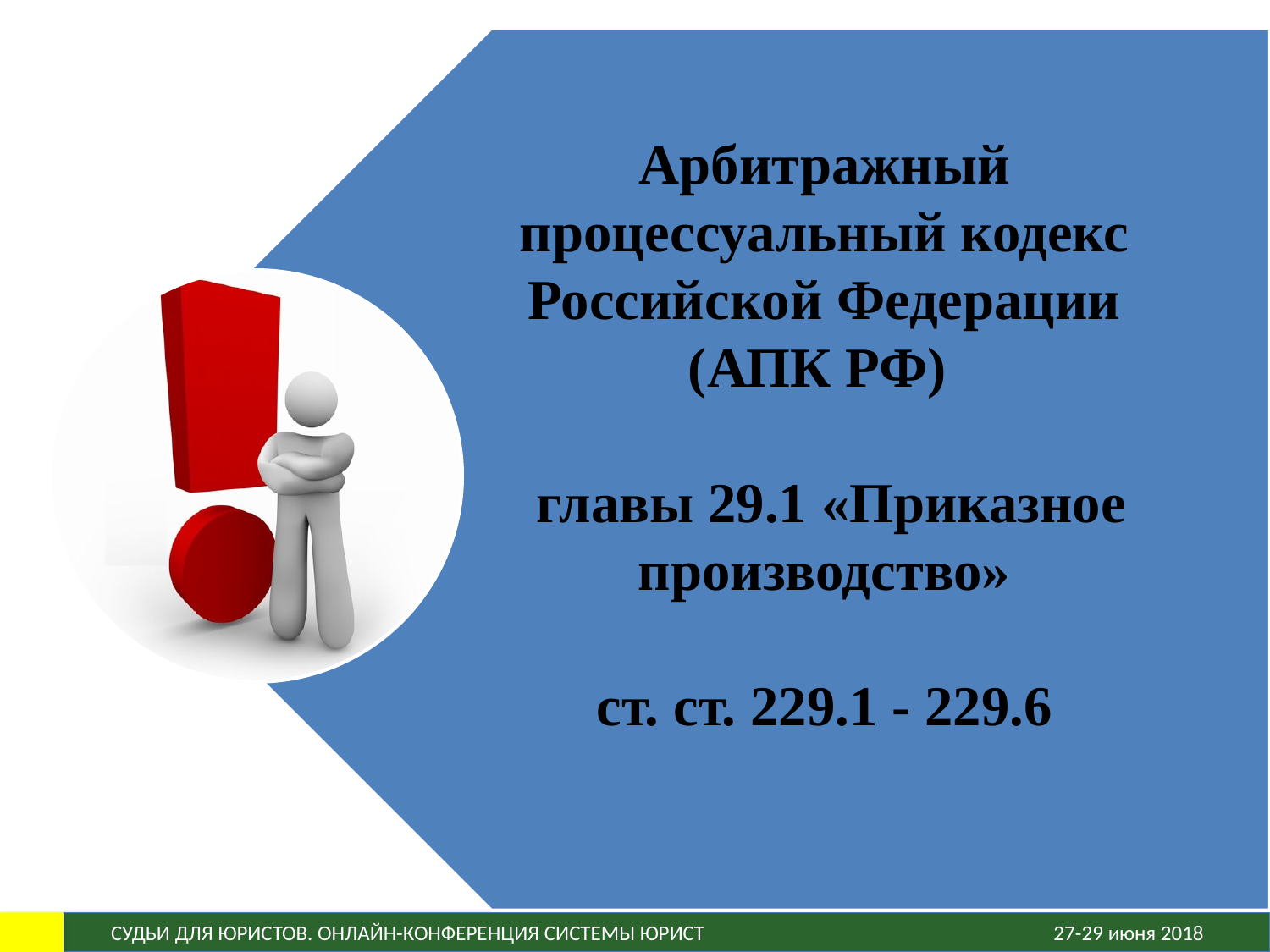

Арбитражный процессуальный кодекс Российской Федерации
(АПК РФ)

 главы 29.1 «Приказное производство»

ст. ст. 229.1 - 229.6